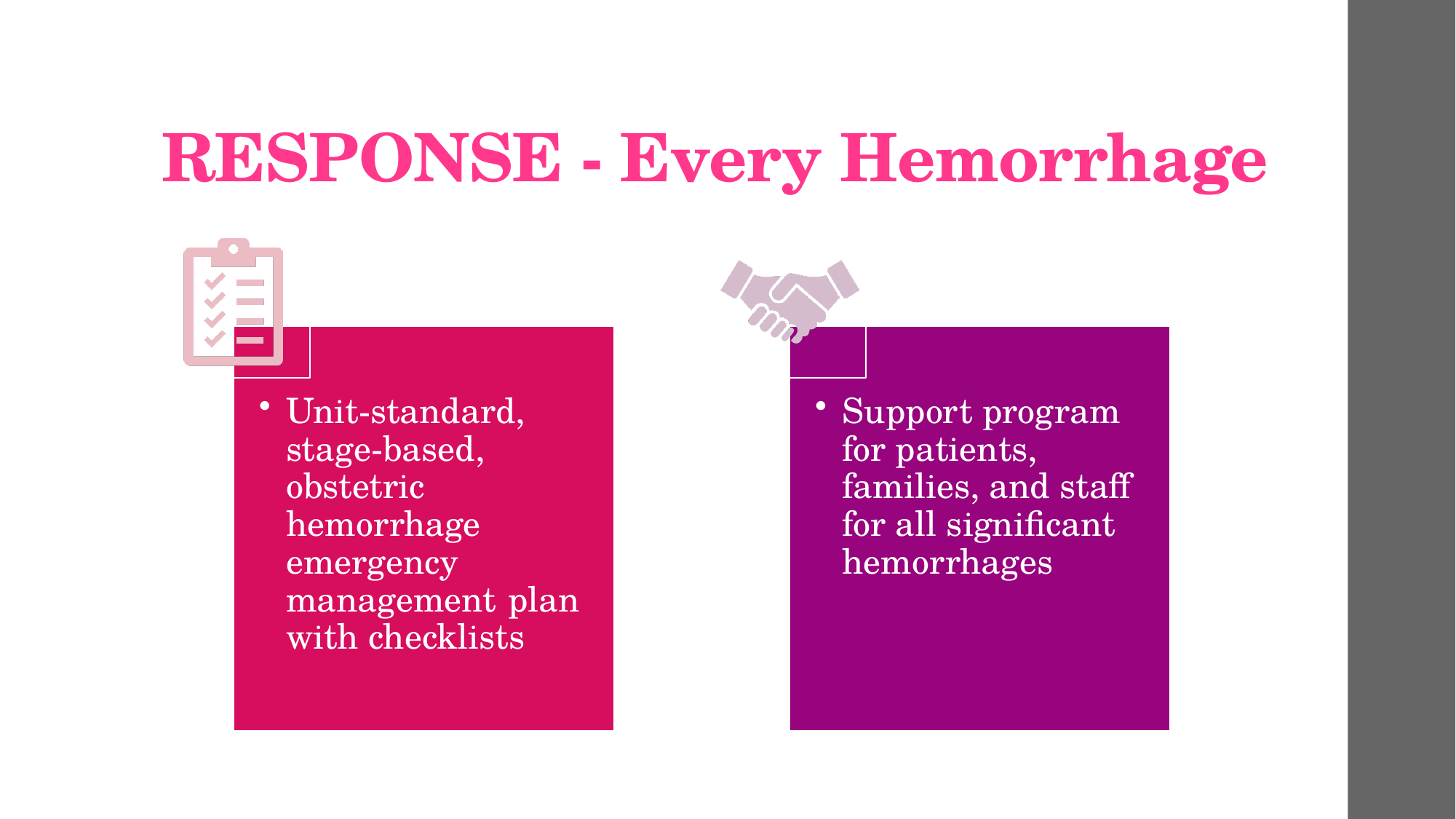

# RESPONSE - Every Hemorrhage

Unit-standard, stage-based, obstetric hemorrhage emergency management plan with checklists

Support program for patients, families, and staff for all significant hemorrhages